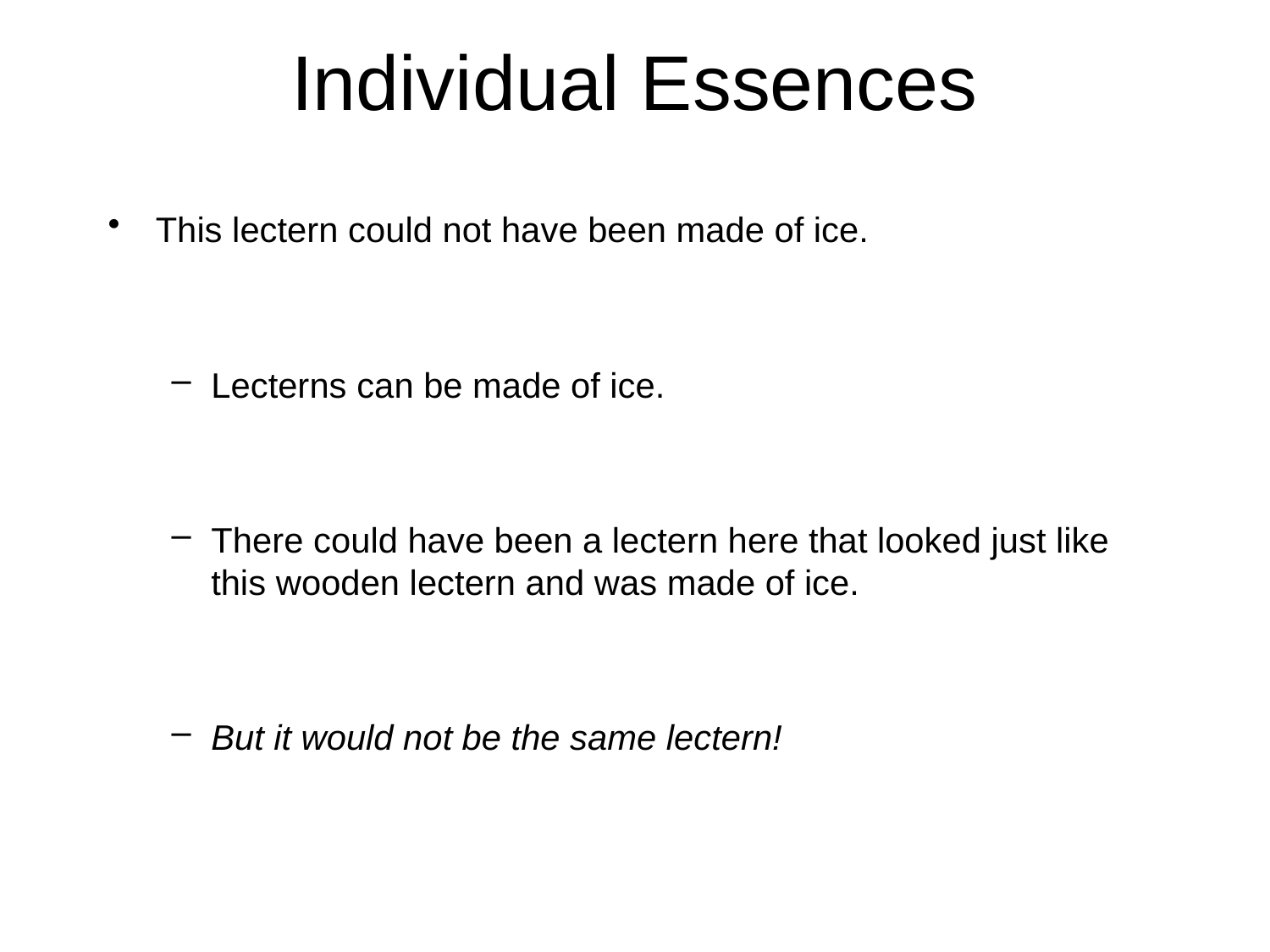

# Individual Essences
This lectern could not have been made of ice.
Lecterns can be made of ice.
There could have been a lectern here that looked just like this wooden lectern and was made of ice.
But it would not be the same lectern!